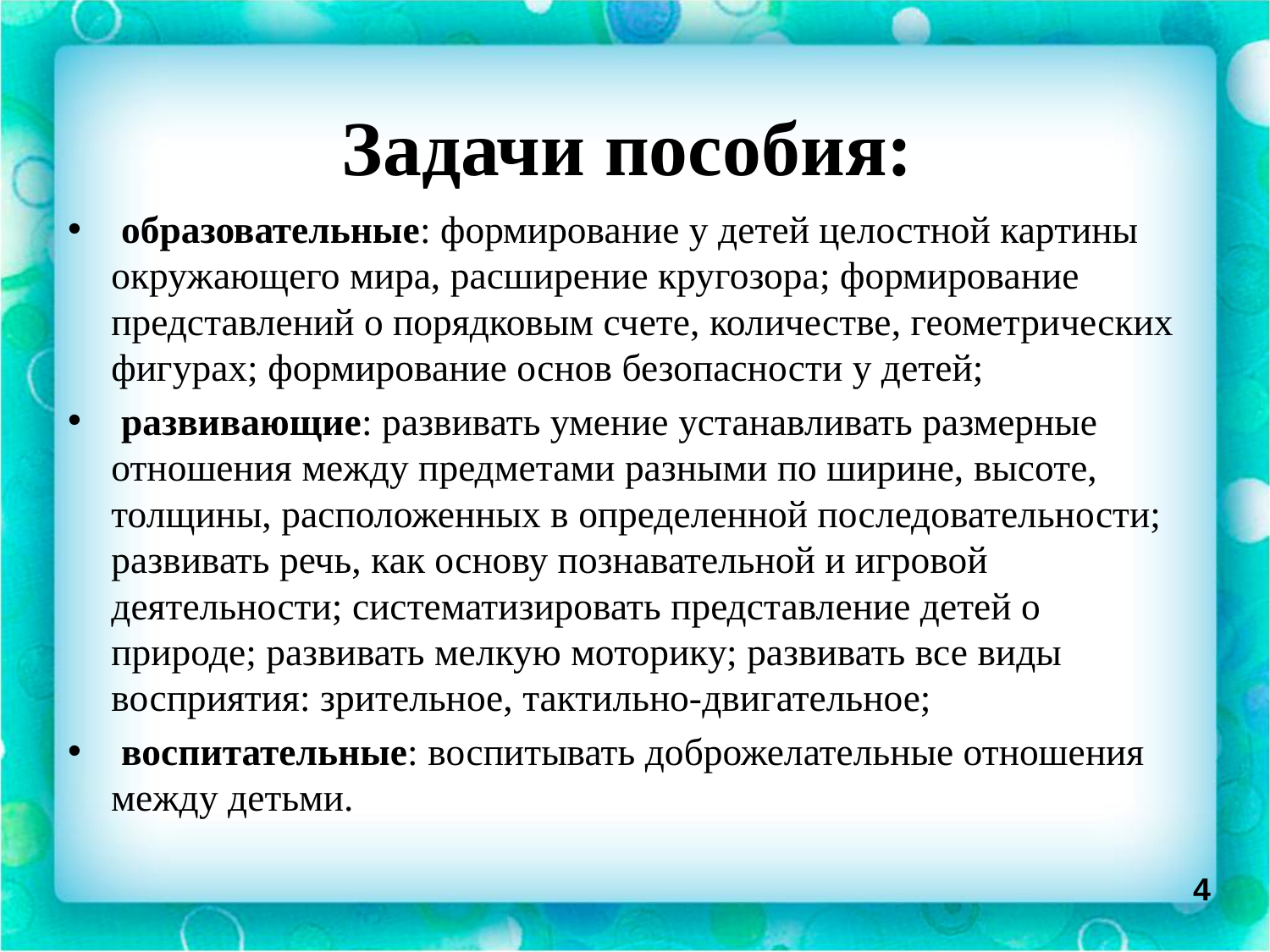

# Задачи пособия:
 образовательные: формирование у детей целостной картины окружающего мира, расширение кругозора; формирование представлений о порядковым счете, количестве, геометрических фигурах; формирование основ безопасности у детей;
 развивающие: развивать умение устанавливать размерные отношения между предметами разными по ширине, высоте, толщины, расположенных в определенной последовательности;  развивать речь, как основу познавательной и игровой деятельности; систематизировать представление детей о природе; развивать мелкую моторику; развивать все виды восприятия: зрительное, тактильно-двигательное;
 воспитательные: воспитывать доброжелательные отношения между детьми.
4